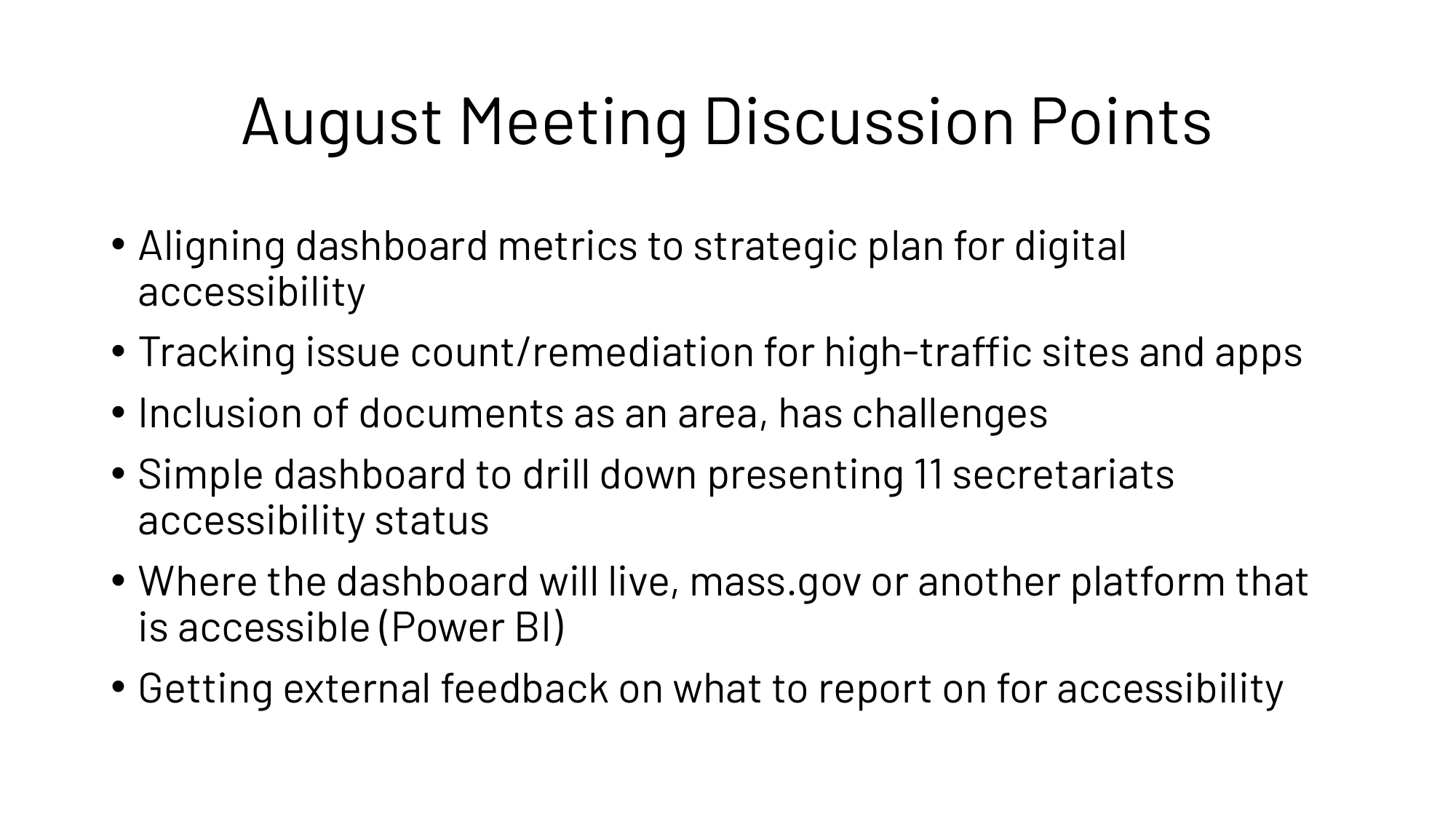

# August Meeting Discussion Points
Aligning dashboard metrics to strategic plan for digital accessibility
Tracking issue count/remediation for high-traffic sites and apps
Inclusion of documents as an area, has challenges
Simple dashboard to drill down presenting 11 secretariats accessibility status
Where the dashboard will live, mass.gov or another platform that is accessible (Power BI)
Getting external feedback on what to report on for accessibility